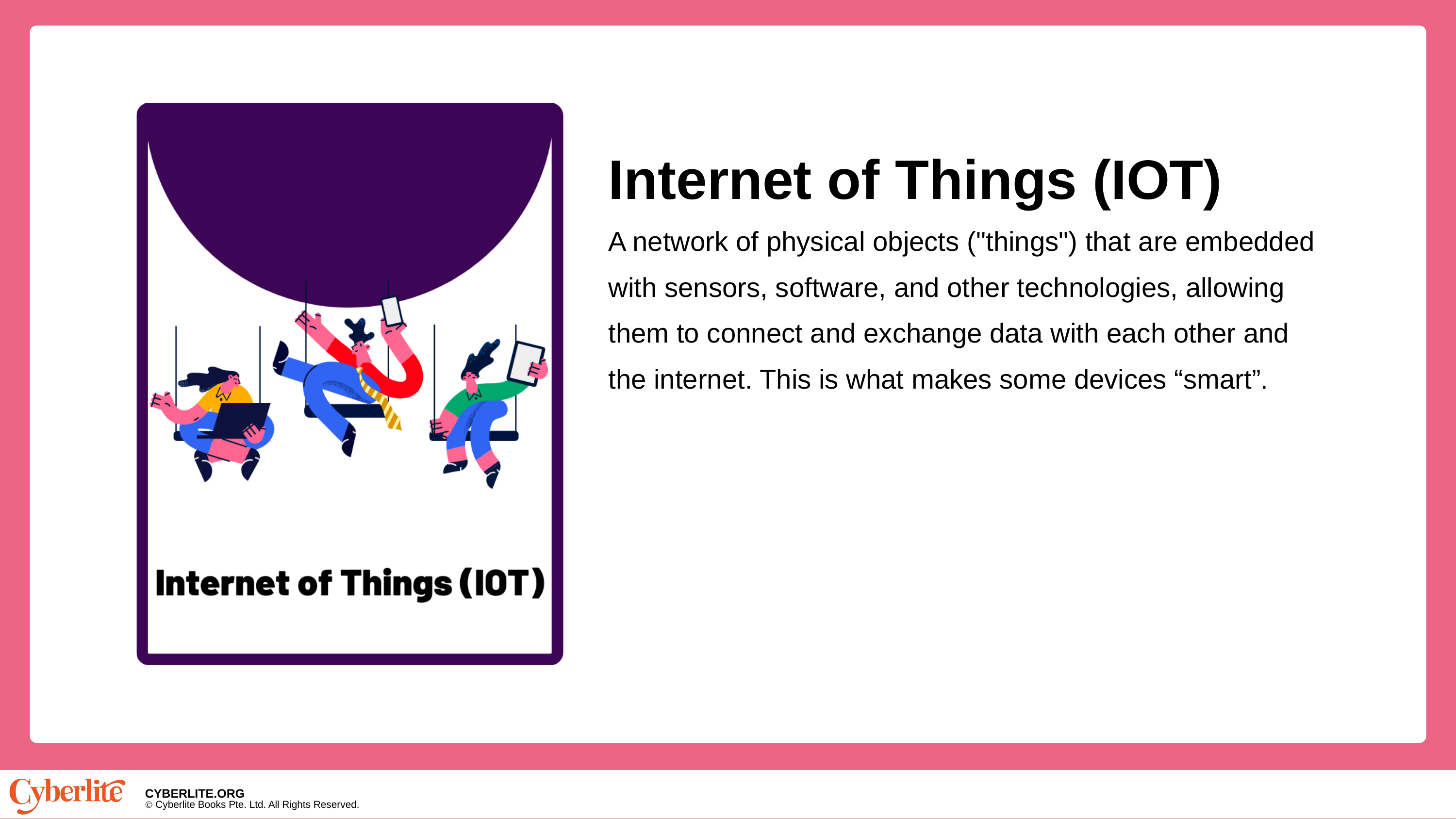

Internet of Things (IOT)
A network of physical objects ("things") that are embedded with sensors, software, and other technologies, allowing them to connect and exchange data with each other and the internet. This is what makes some devices “smart”.